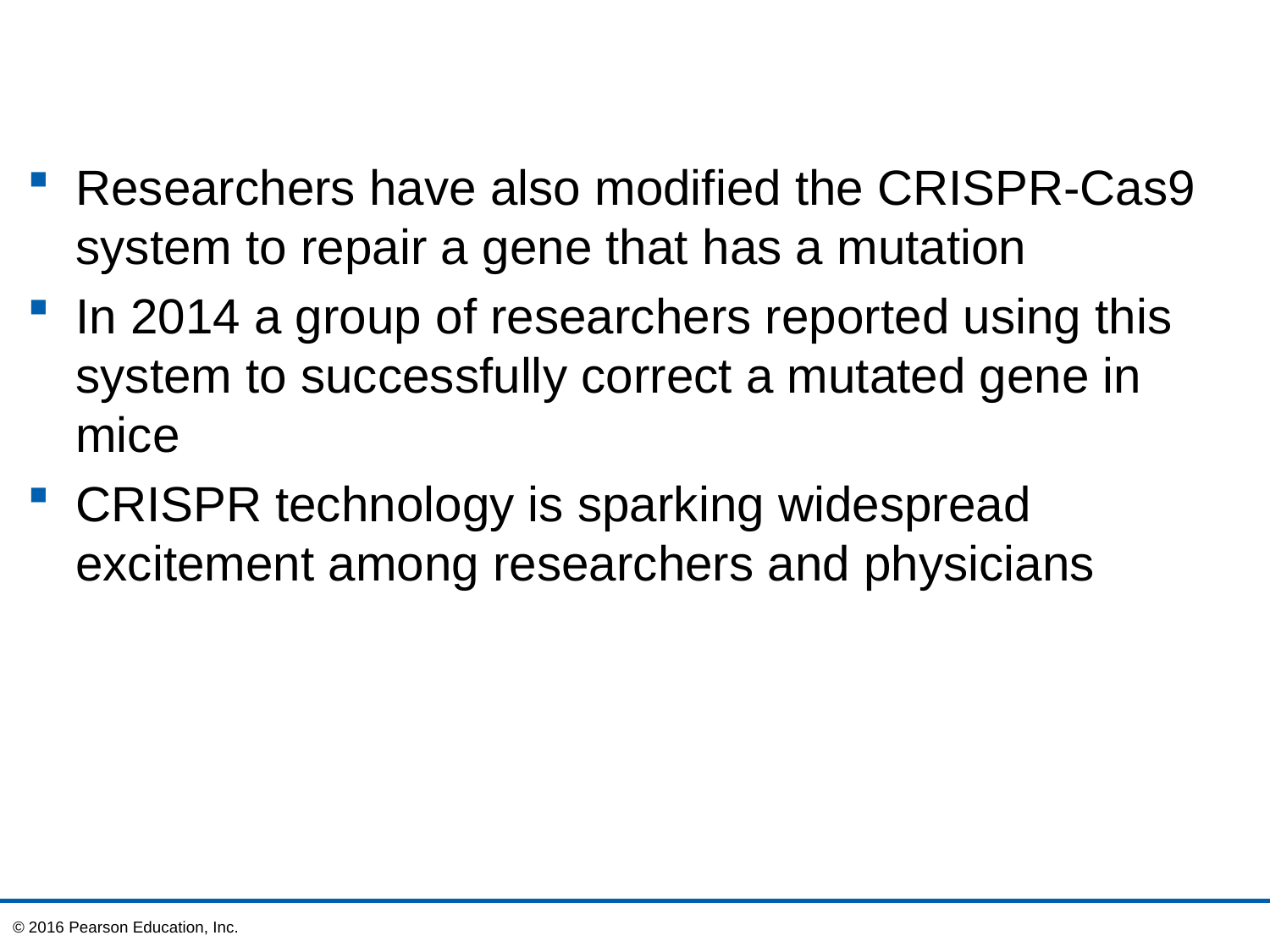

Researchers have also modified the CRISPR-Cas9 system to repair a gene that has a mutation
In 2014 a group of researchers reported using this system to successfully correct a mutated gene in mice
CRISPR technology is sparking widespread excitement among researchers and physicians
© 2016 Pearson Education, Inc.